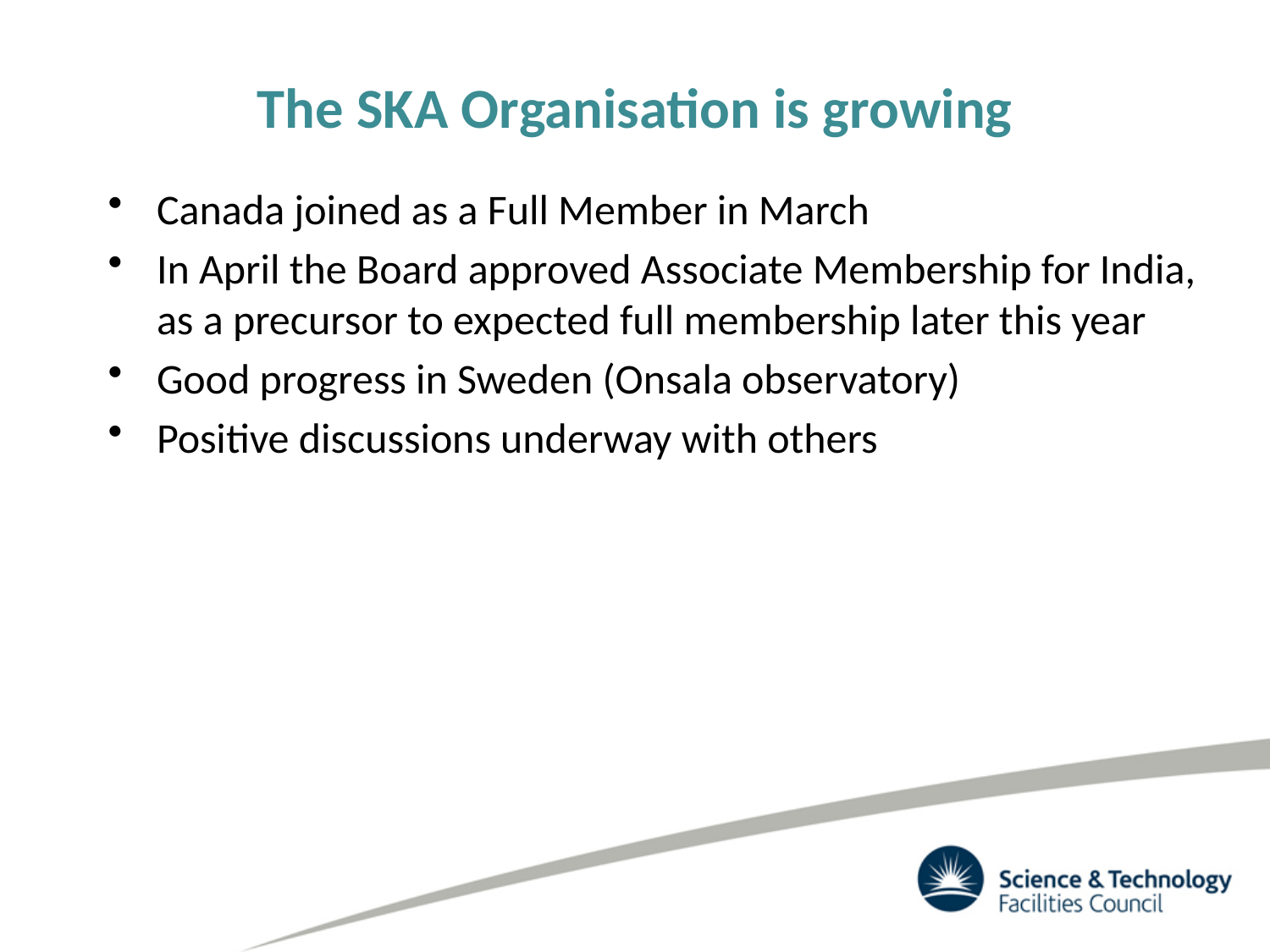

# The SKA Organisation is growing
Canada joined as a Full Member in March
In April the Board approved Associate Membership for India, as a precursor to expected full membership later this year
Good progress in Sweden (Onsala observatory)
Positive discussions underway with others